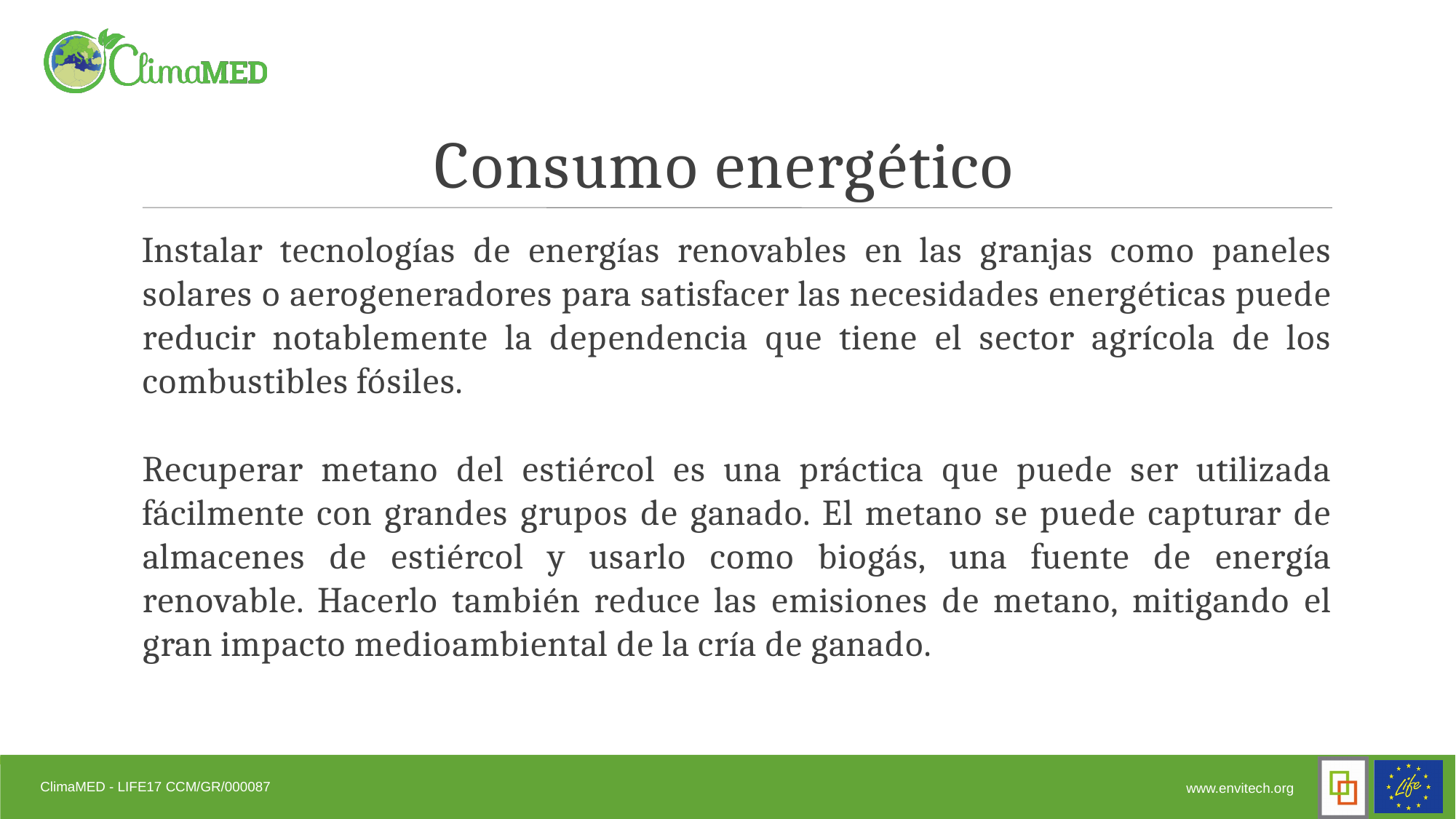

Consumo energético
Instalar tecnologías de energías renovables en las granjas como paneles solares o aerogeneradores para satisfacer las necesidades energéticas puede reducir notablemente la dependencia que tiene el sector agrícola de los combustibles fósiles.

Recuperar metano del estiércol es una práctica que puede ser utilizada fácilmente con grandes grupos de ganado. El metano se puede capturar de almacenes de estiércol y usarlo como biogás, una fuente de energía renovable. Hacerlo también reduce las emisiones de metano, mitigando el gran impacto medioambiental de la cría de ganado.